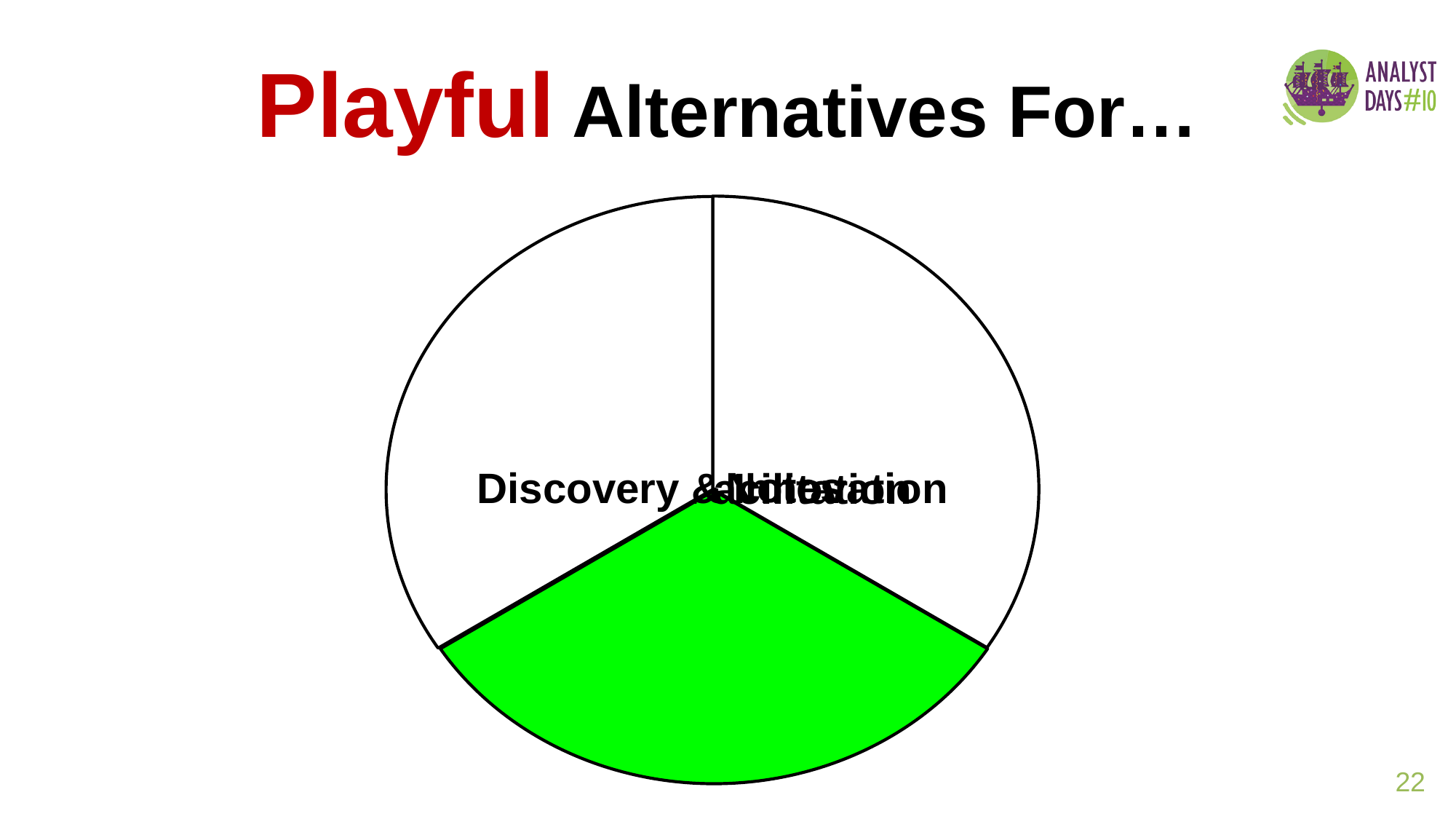

Playful Alternatives For…
Taking Notes
Meeting Facilitation
Discovery & Innovation
22